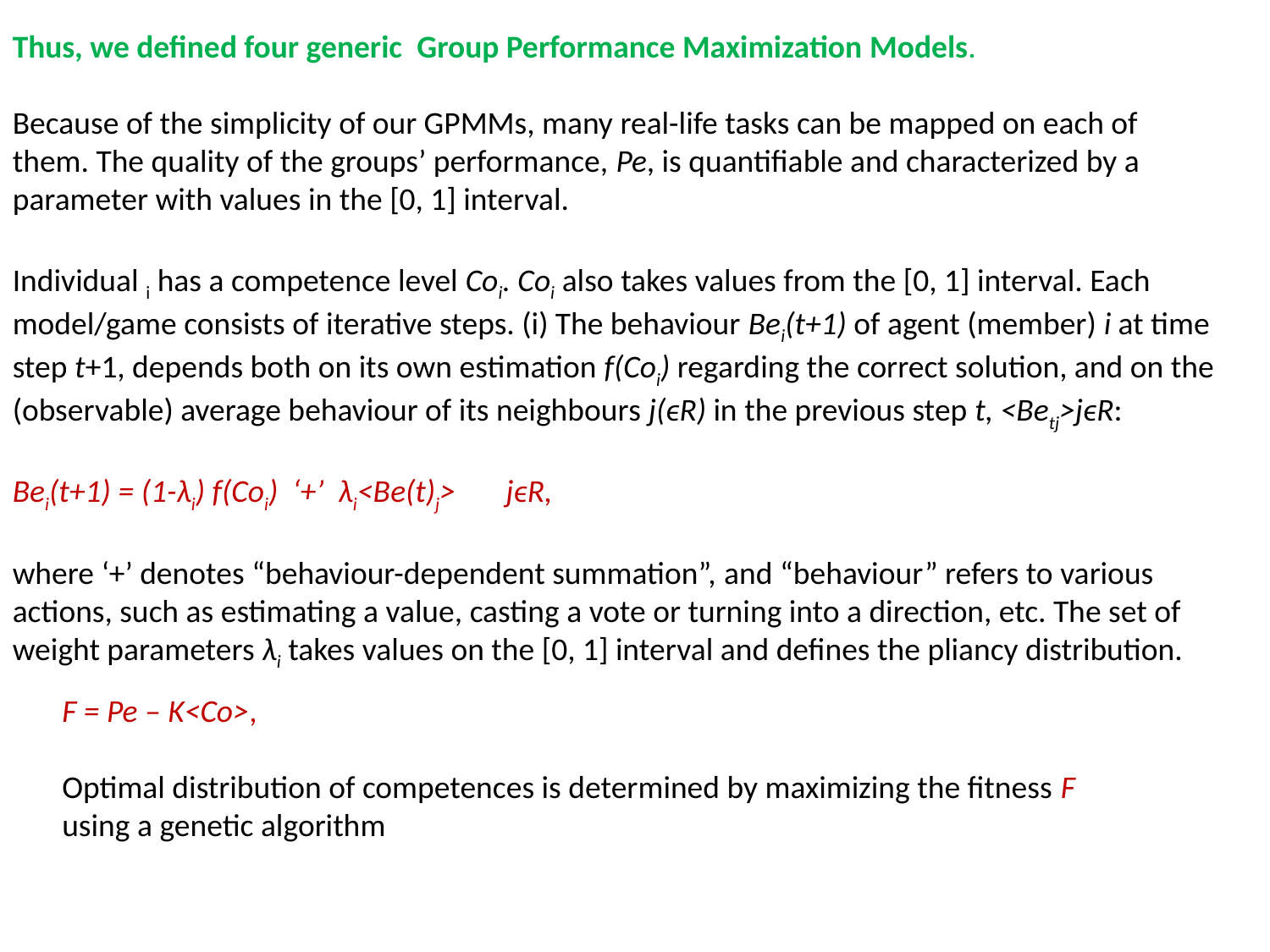

Thus, we defined four generic  Group Performance Maximization Models.

Because of the simplicity of our GPMMs, many real-life tasks can be mapped on each of them. The quality of the groups’ performance, Pe, is quantifiable and characterized by a parameter with values in the [0, 1] interval.

Individual i has a competence level Coi. Coi also takes values from the [0, 1] interval. Each model/game consists of iterative steps. (i) The behaviour Bei(t+1) of agent (member) i at time step t+1, depends both on its own estimation f(Coi) regarding the correct solution, and on the (observable) average behaviour of its neighbours j(ϵR) in the previous step t, <Betj>jϵR:

Bei(t+1) = (1-λi) f(Coi)  ‘+’  λi<Be(t)j>       jϵR,

where ‘+’ denotes “behaviour-dependent summation”, and “behaviour” refers to various actions, such as estimating a value, casting a vote or turning into a direction, etc. The set of weight parameters λi takes values on the [0, 1] interval and defines the pliancy distribution.

F = Pe – K<Co>,

Optimal distribution of competences is determined by maximizing the fitness F using a genetic algorithm